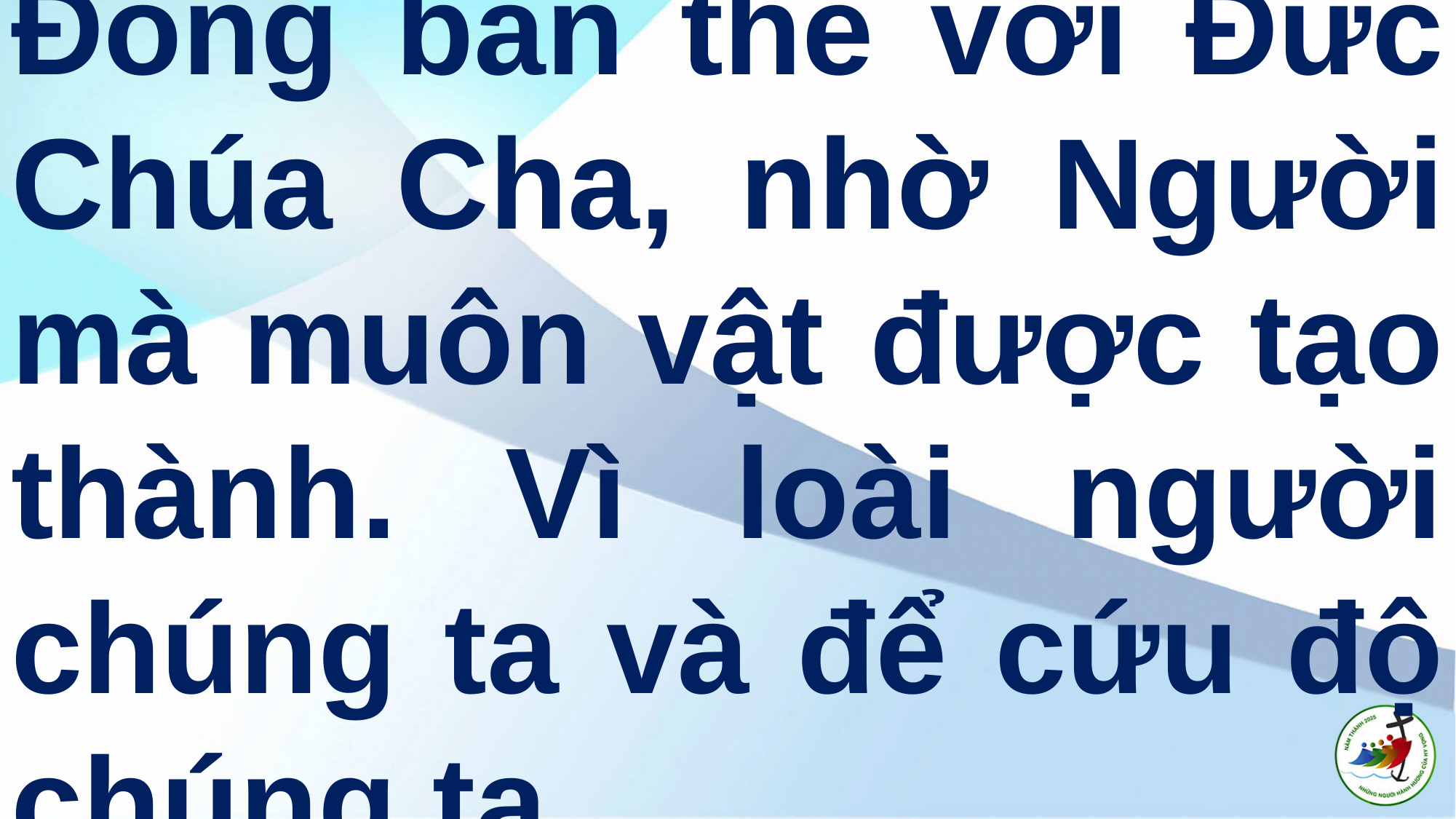

# Đồng bản thể với Đức Chúa Cha, nhờ Người mà muôn vật được tạo thành. Vì loài người chúng ta và để cứu độ chúng ta,